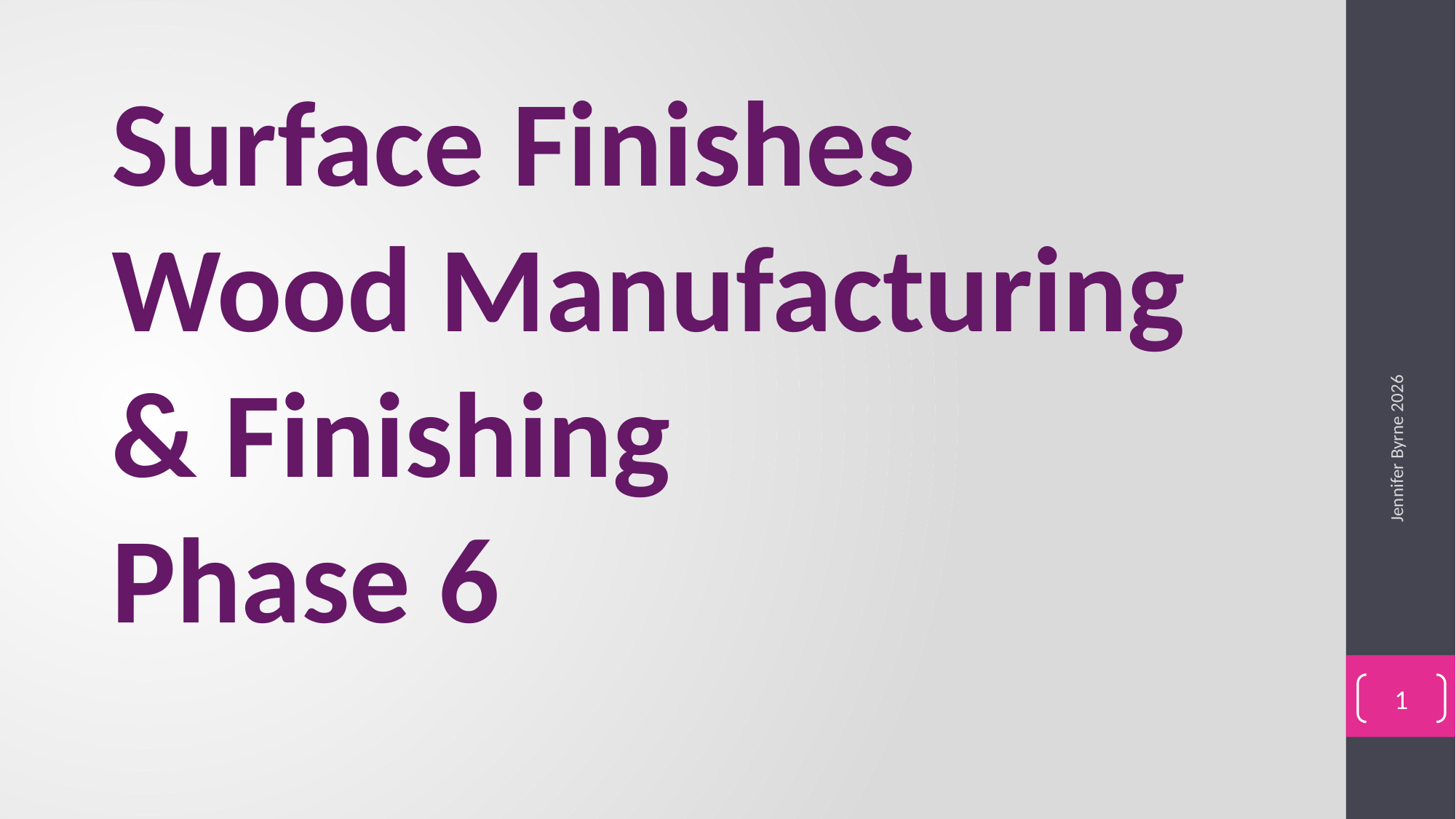

Surface Finishes
Wood Manufacturing & Finishing
Phase 6
Jennifer Byrne 2026
1